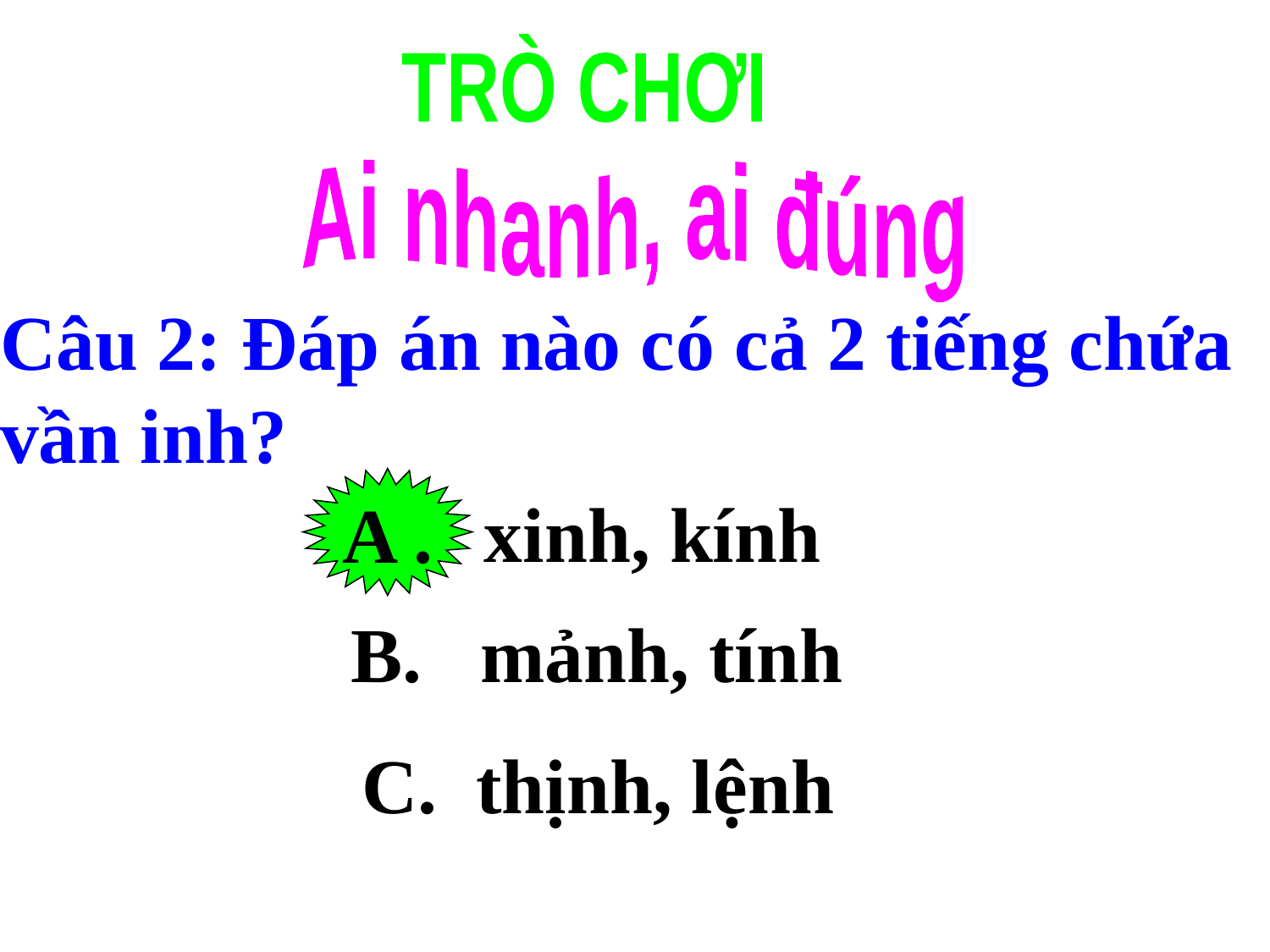

TRÒ CHƠI
Ai nhanh, ai đúng
Câu 2: Đáp án nào có cả 2 tiếng chứa vần inh?
A .
A.    xinh, kính
B.   mảnh, tính
C.  thịnh, lệnh